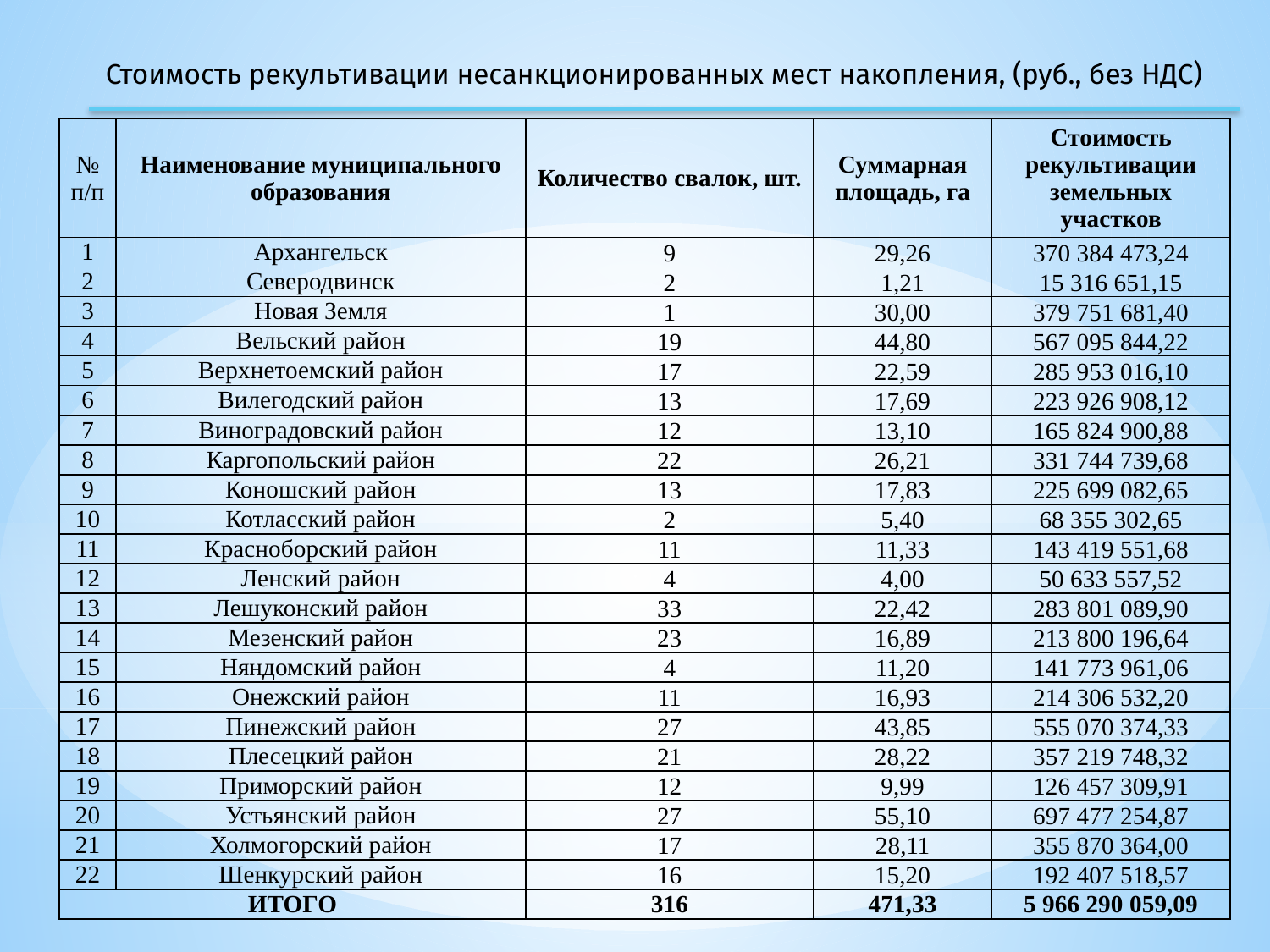

Стоимость рекультивации несанкционированных мест накопления, (руб., без НДС)
| № п/п | Наименование муниципального образования | Количество свалок, шт. | Суммарная площадь, га | Стоимость рекультивации земельных участков |
| --- | --- | --- | --- | --- |
| 1 | Архангельск | 9 | 29,26 | 370 384 473,24 |
| 2 | Северодвинск | 2 | 1,21 | 15 316 651,15 |
| 3 | Новая Земля | 1 | 30,00 | 379 751 681,40 |
| 4 | Вельский район | 19 | 44,80 | 567 095 844,22 |
| 5 | Верхнетоемский район | 17 | 22,59 | 285 953 016,10 |
| 6 | Вилегодский район | 13 | 17,69 | 223 926 908,12 |
| 7 | Виноградовский район | 12 | 13,10 | 165 824 900,88 |
| 8 | Каргопольский район | 22 | 26,21 | 331 744 739,68 |
| 9 | Коношский район | 13 | 17,83 | 225 699 082,65 |
| 10 | Котласский район | 2 | 5,40 | 68 355 302,65 |
| 11 | Красноборский район | 11 | 11,33 | 143 419 551,68 |
| 12 | Ленский район | 4 | 4,00 | 50 633 557,52 |
| 13 | Лешуконский район | 33 | 22,42 | 283 801 089,90 |
| 14 | Мезенский район | 23 | 16,89 | 213 800 196,64 |
| 15 | Няндомский район | 4 | 11,20 | 141 773 961,06 |
| 16 | Онежский район | 11 | 16,93 | 214 306 532,20 |
| 17 | Пинежский район | 27 | 43,85 | 555 070 374,33 |
| 18 | Плесецкий район | 21 | 28,22 | 357 219 748,32 |
| 19 | Приморский район | 12 | 9,99 | 126 457 309,91 |
| 20 | Устьянский район | 27 | 55,10 | 697 477 254,87 |
| 21 | Холмогорский район | 17 | 28,11 | 355 870 364,00 |
| 22 | Шенкурский район | 16 | 15,20 | 192 407 518,57 |
| ИТОГО |  | 316 | 471,33 | 5 966 290 059,09 |